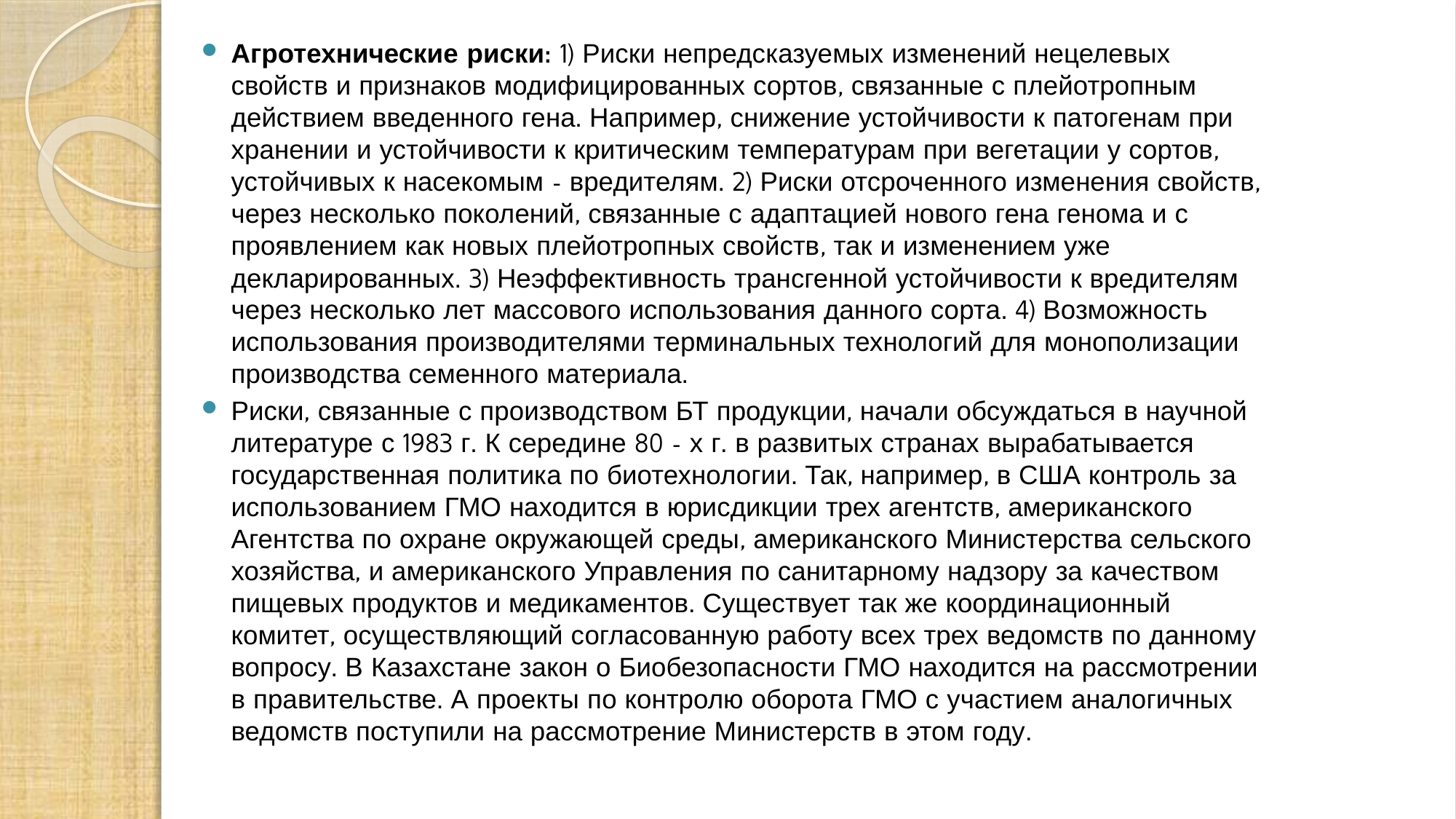

Агротехнические риски: 1) Риски непредсказуемых изменений нецелевых свойств и признаков модифицированных сортов, связанные с плейотропным действием введенного гена. Например, снижение устойчивости к патогенам при хранении и устойчивости к критическим температурам при вегетации у сортов, устойчивых к насекомым - вредителям. 2) Риски отсроченного изменения свойств, через несколько поколений, связанные с адаптацией нового гена генома и с проявлением как новых плейотропных свойств, так и изменением уже декларированных. 3) Неэффективность трансгенной устойчивости к вредителям через несколько лет массового использования данного сорта. 4) Возможность использования производителями терминальных технологий для монополизации производства семенного материала.
Риски, связанные с производством БТ продукции, начали обсуждаться в научной литературе с 1983 г. К середине 80 - х г. в развитых странах вырабатывается государственная политика по биотехнологии. Так, например, в США контроль за использованием ГМО находится в юрисдикции трех агентств, американского Агентства по охране окружающей среды, американского Министерства сельского хозяйства, и американского Управления по санитарному надзору за качеством пищевых продуктов и медикаментов. Существует так же координационный комитет, осуществляющий согласованную работу всех трех ведомств по данному вопросу. В Казахстане закон о Биобезопасности ГМО находится на рассмотрении в правительстве. А проекты по контролю оборота ГМО с участием аналогичных ведомств поступили на рассмотрение Министерств в этом году.